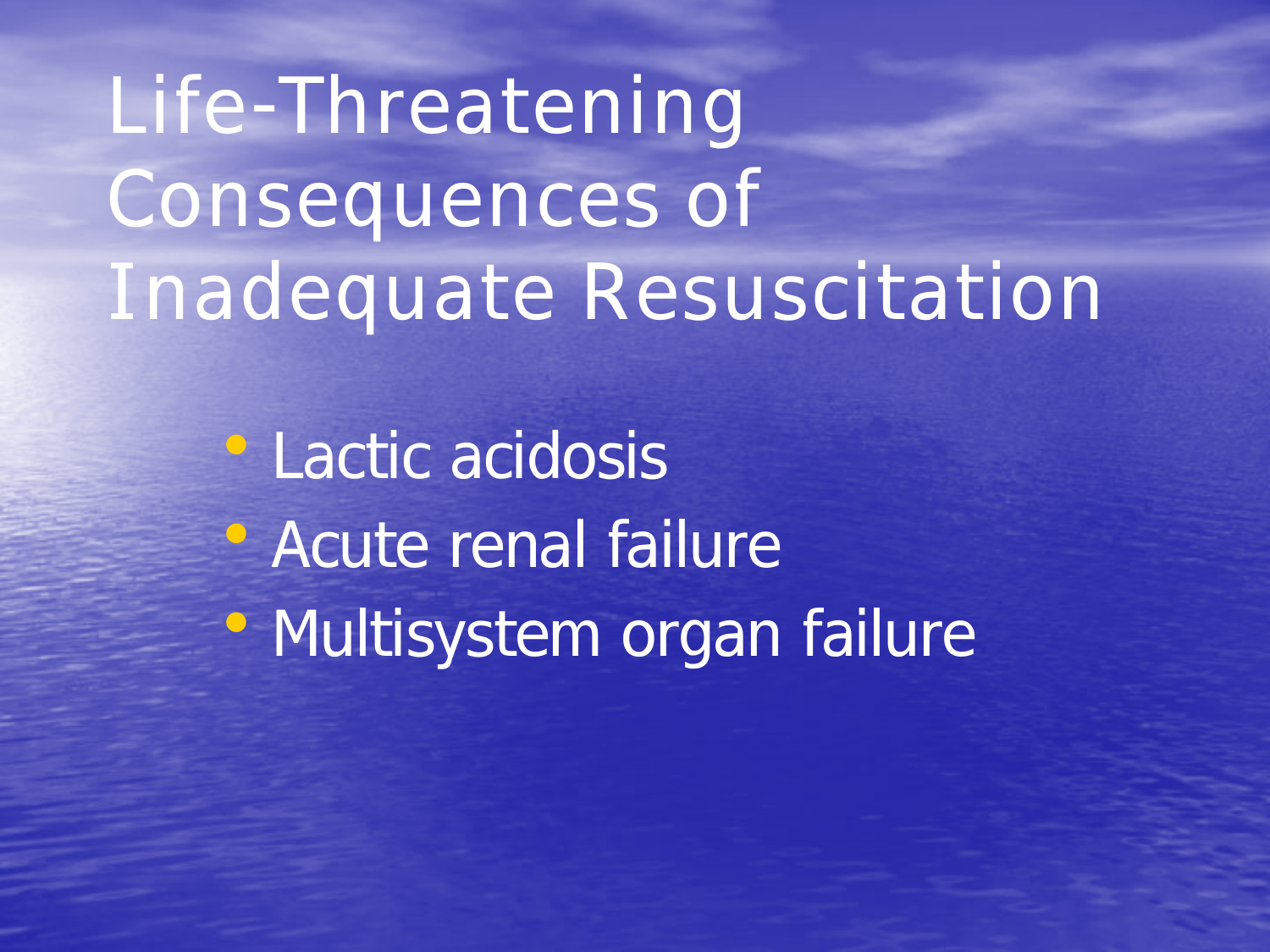

# Life-Threatening Consequences of Inadequate Resuscitation
Lactic acidosis
Acute renal failure
Multisystem organ failure